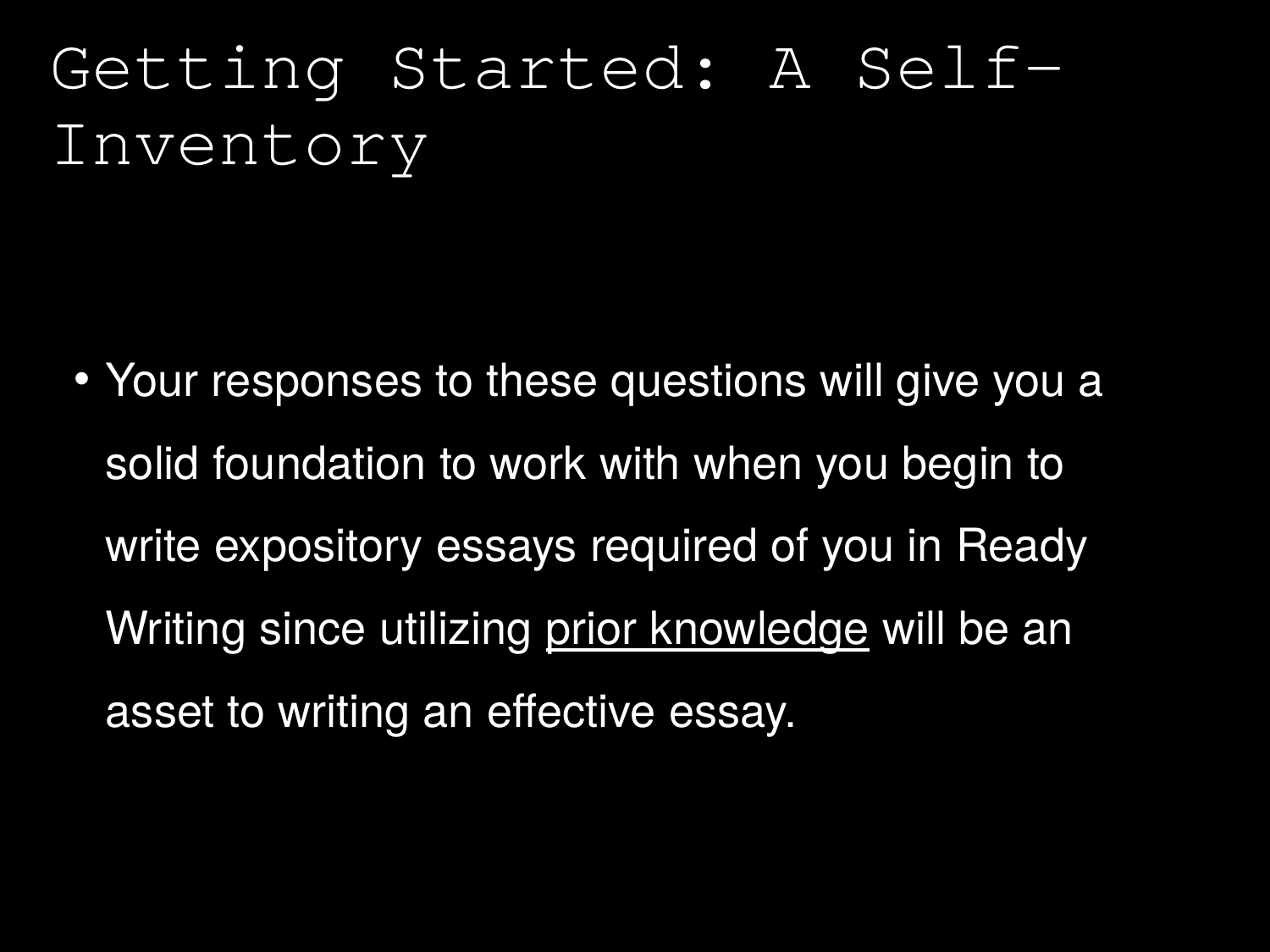

# Getting Started: A Self-Inventory
Your responses to these questions will give you a solid foundation to work with when you begin to write expository essays required of you in Ready Writing since utilizing prior knowledge will be an asset to writing an effective essay.